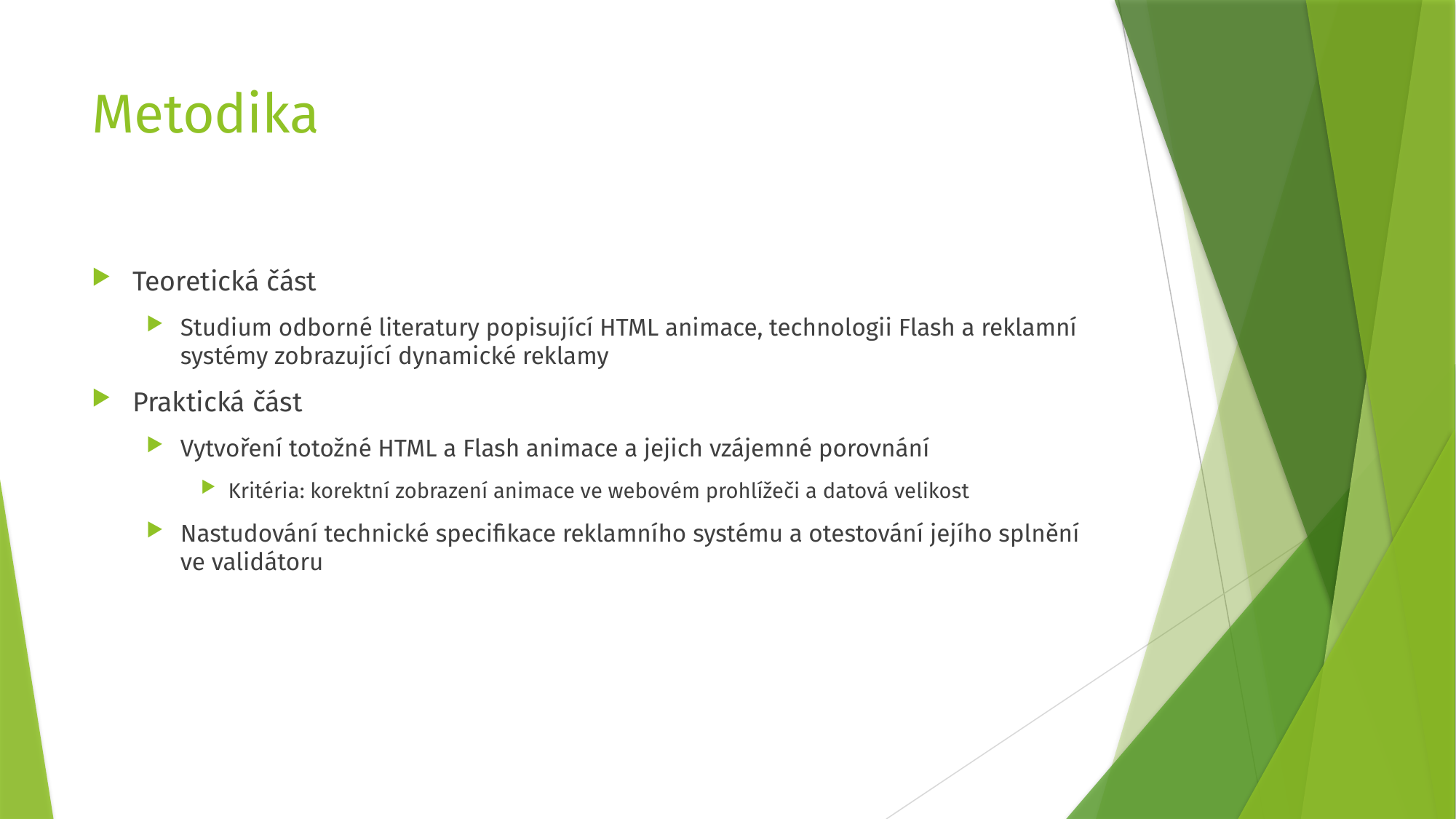

# Metodika
Teoretická část
Studium odborné literatury popisující HTML animace, technologii Flash a reklamní systémy zobrazující dynamické reklamy
Praktická část
Vytvoření totožné HTML a Flash animace a jejich vzájemné porovnání
Kritéria: korektní zobrazení animace ve webovém prohlížeči a datová velikost
Nastudování technické specifikace reklamního systému a otestování jejího splnění ve validátoru